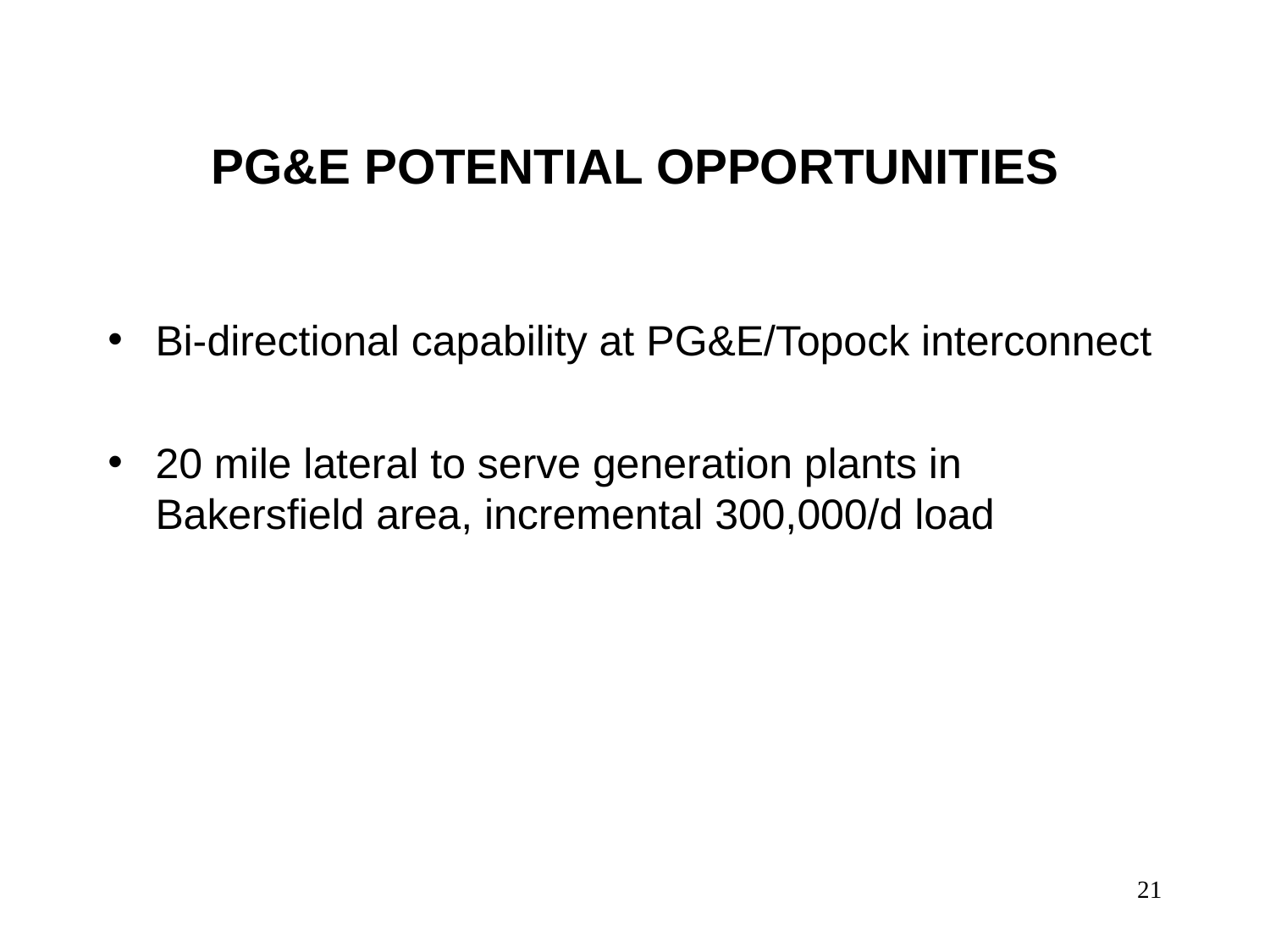

# PG&E POTENTIAL OPPORTUNITIES
Bi-directional capability at PG&E/Topock interconnect

20 mile lateral to serve generation plants in Bakersfield area, incremental 300,000/d load
21